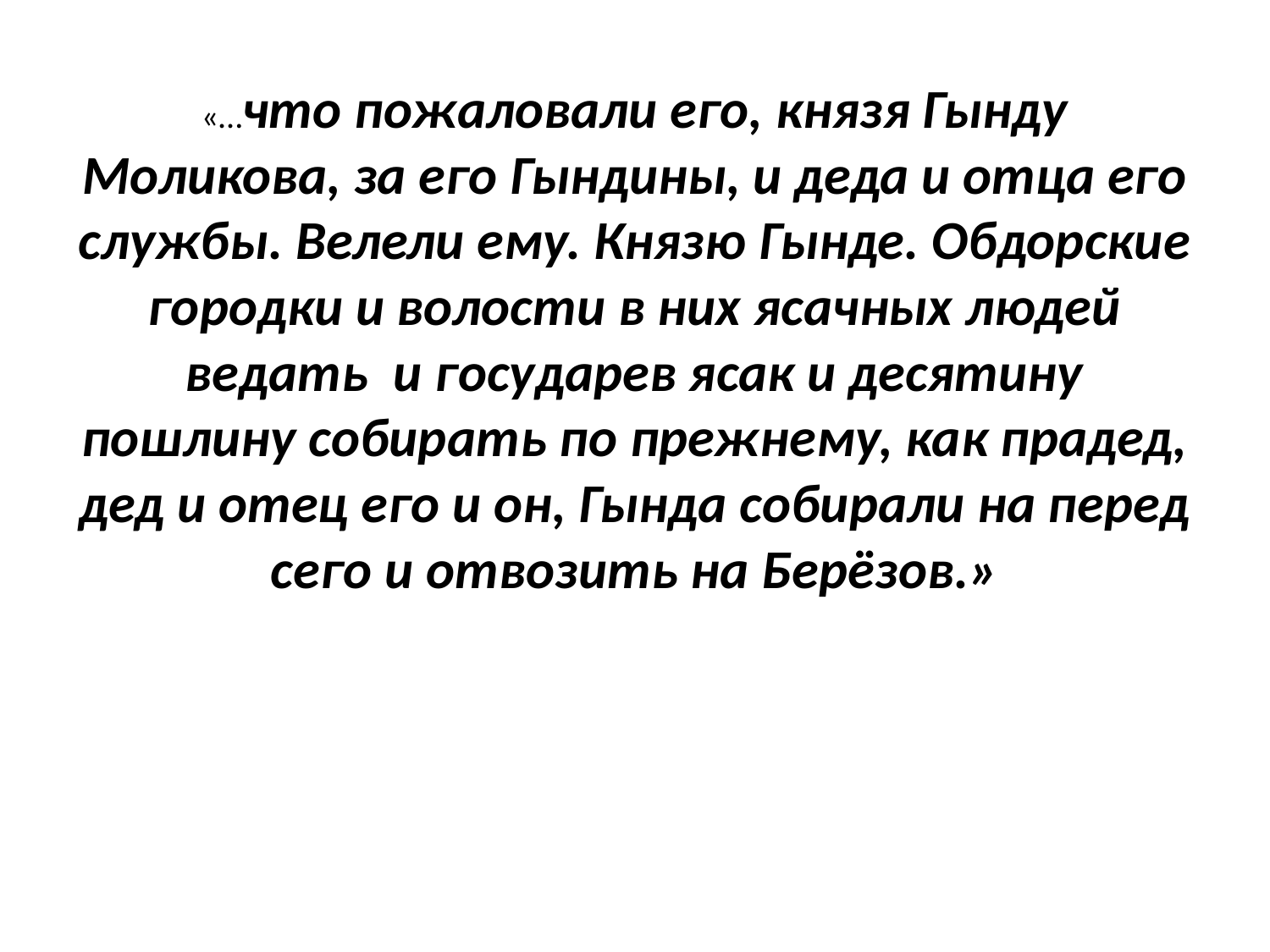

# «…что пожаловали его, князя Гынду Моликова, за его Гындины, и деда и отца его службы. Велели ему. Князю Гынде. Обдорские городки и волости в них ясачных людей ведать  и государев ясак и десятину пошлину собирать по прежнему, как прадед, дед и отец его и он, Гында собирали на перед сего и отвозить на Берёзов.»